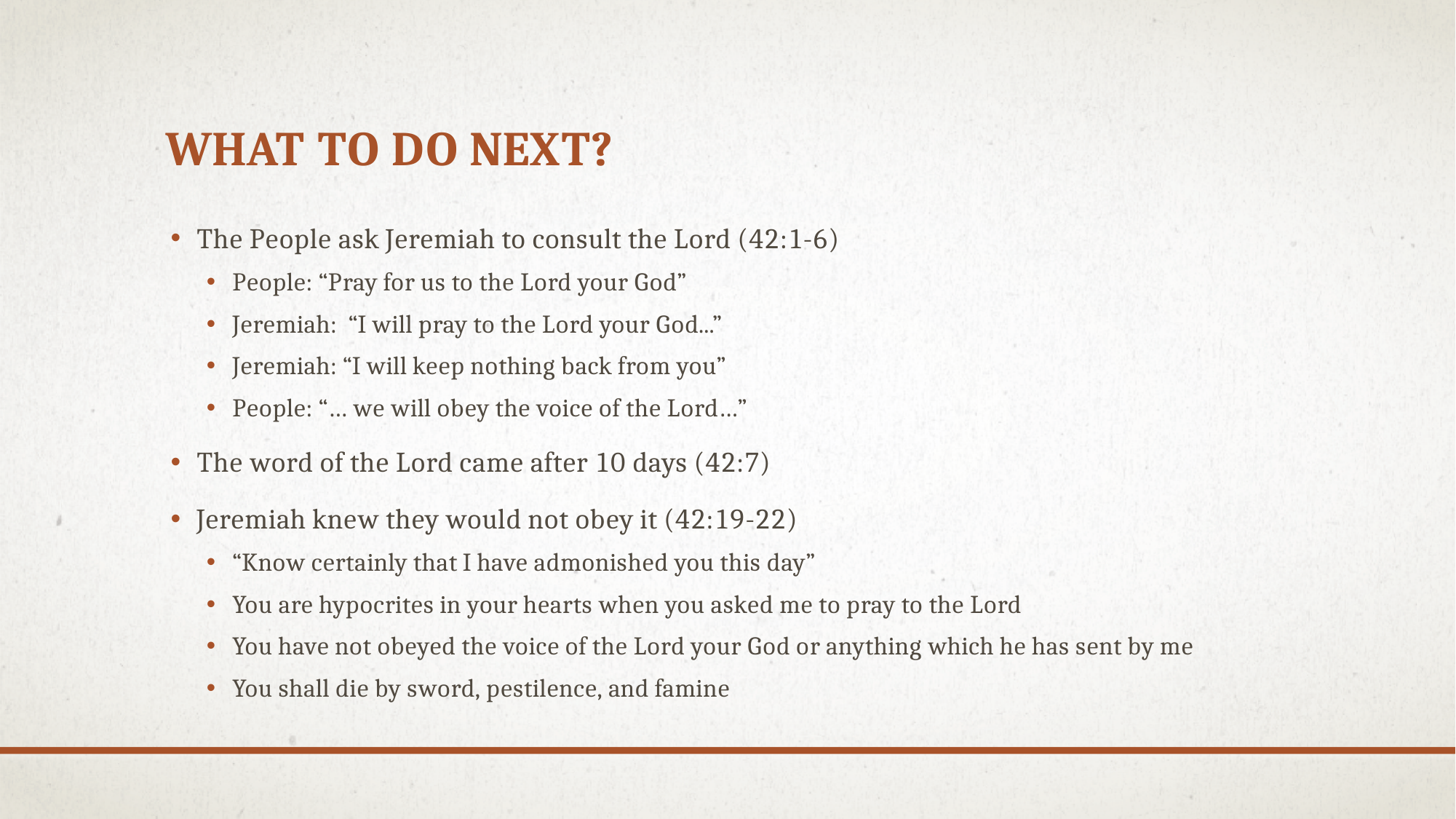

# What to do next?
The People ask Jeremiah to consult the Lord (42:1-6)
People: “Pray for us to the Lord your God”
Jeremiah:  “I will pray to the Lord your God...”
Jeremiah: “I will keep nothing back from you”
People: “… we will obey the voice of the Lord…”
The word of the Lord came after 10 days (42:7)
Jeremiah knew they would not obey it (42:19-22)
“Know certainly that I have admonished you this day”
You are hypocrites in your hearts when you asked me to pray to the Lord
You have not obeyed the voice of the Lord your God or anything which he has sent by me
You shall die by sword, pestilence, and famine